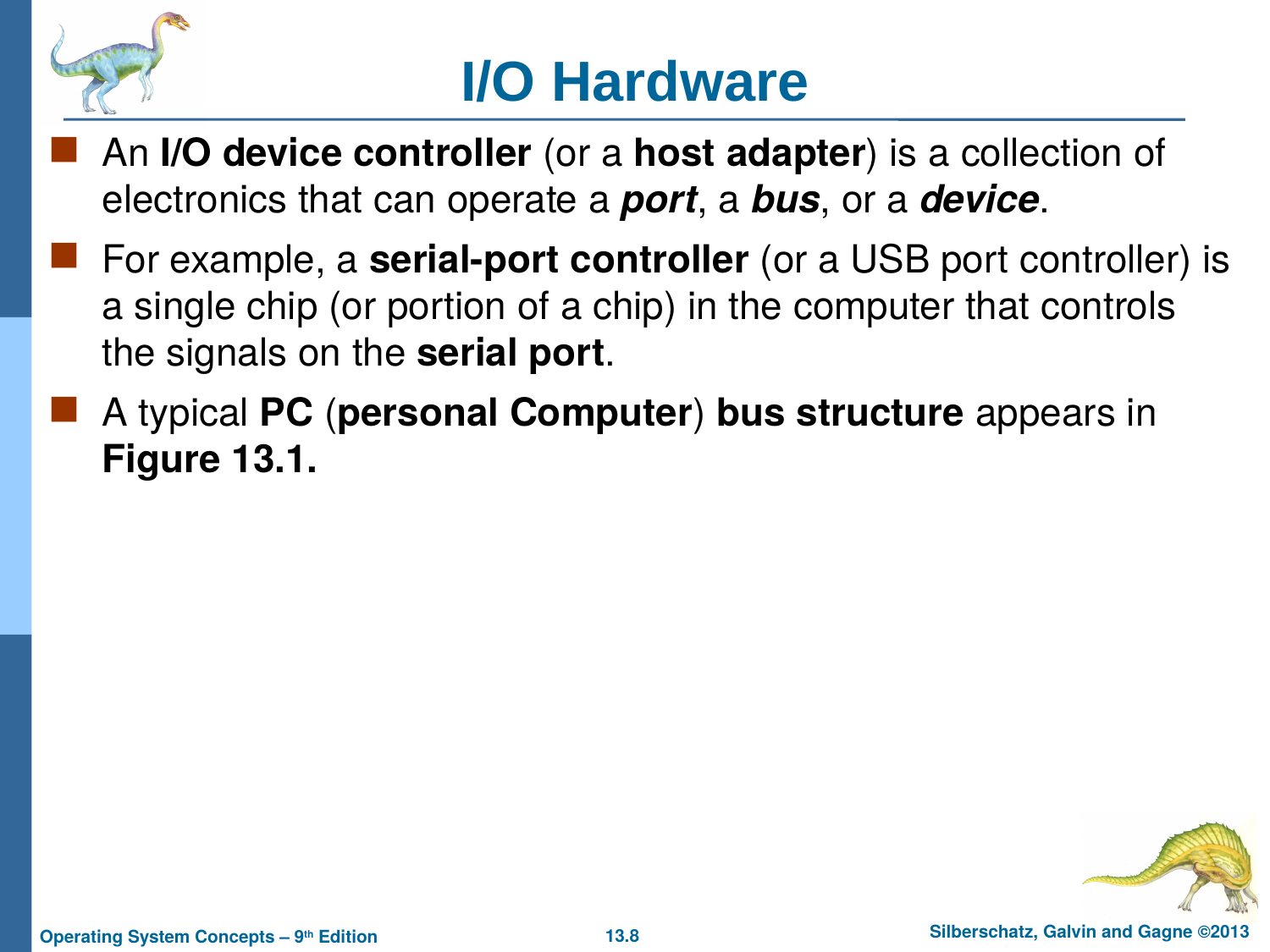

# I/O Hardware
An I/O device controller (or a host adapter) is a collection of electronics that can operate a port, a bus, or a device.
For example, a serial-port controller (or a USB port controller) is a single chip (or portion of a chip) in the computer that controls the signals on the serial port.
A typical PC (personal Computer) bus structure appears in Figure 13.1.